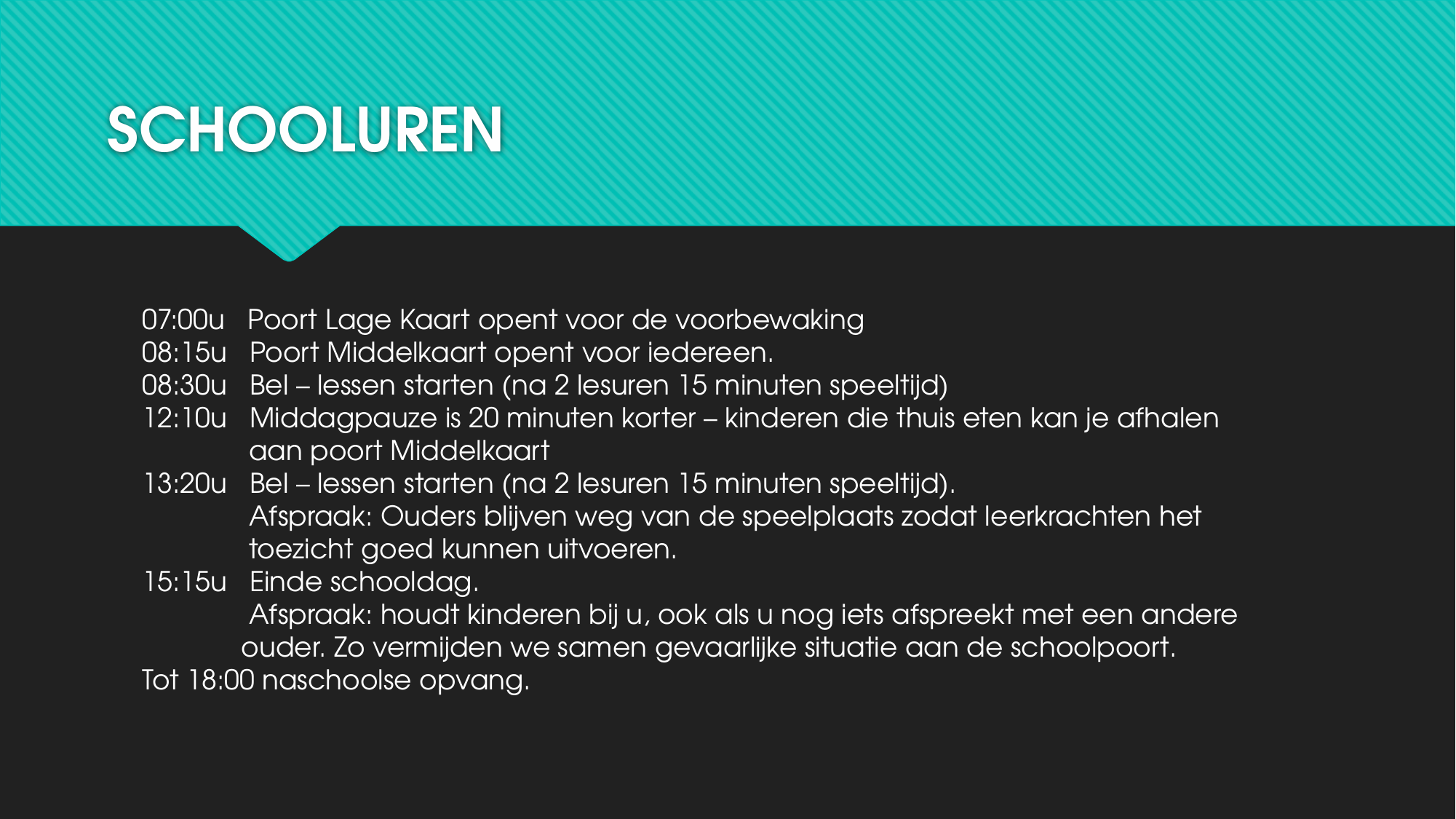

# SCHOOLUREN
07:00u   Poort Lage Kaart opent voor de voorbewaking
08:15u   Poort Middelkaart opent voor iedereen.
08:30u   Bel – lessen starten (na 2 lesuren 15 minuten speeltijd)
12:10u   Middagpauze is 20 minuten korter – kinderen die thuis eten kan je afhalen
              aan poort Middelkaart
13:20u   Bel – lessen starten (na 2 lesuren 15 minuten speeltijd).
              Afspraak: Ouders blijven weg van de speelplaats zodat leerkrachten het
              toezicht goed kunnen uitvoeren.
15:15u   Einde schooldag.
              Afspraak: houdt kinderen bij u, ook als u nog iets afspreekt met een andere
             ouder. Zo vermijden we samen gevaarlijke situatie aan de schoolpoort.
Tot 18:00 naschoolse opvang.